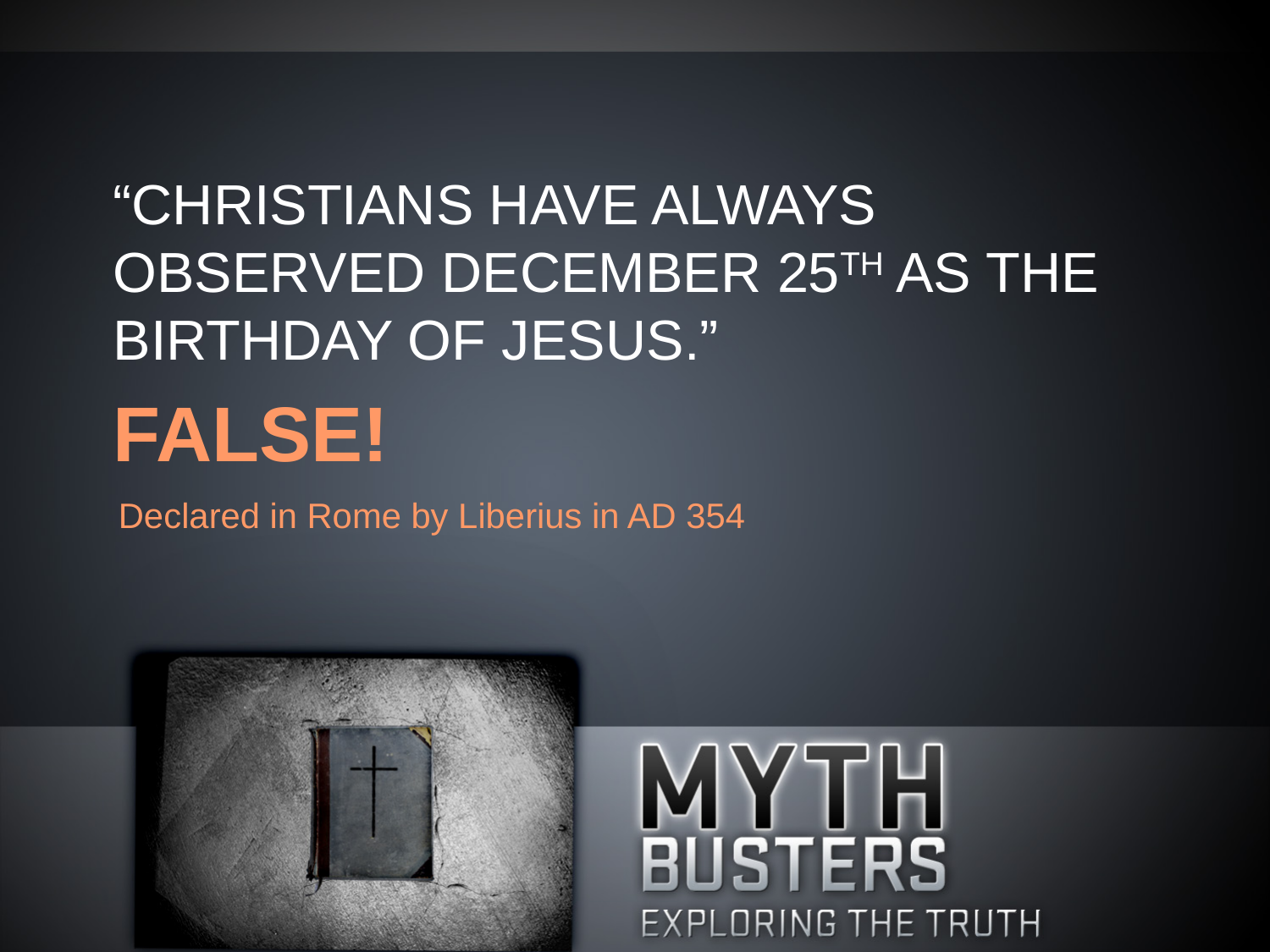

“CHRISTIANS HAVE ALWAYS OBSERVED DECEMBER 25TH AS THE BIRTHDAY OF JESUS.”
# FALSE!
Declared in Rome by Liberius in AD 354